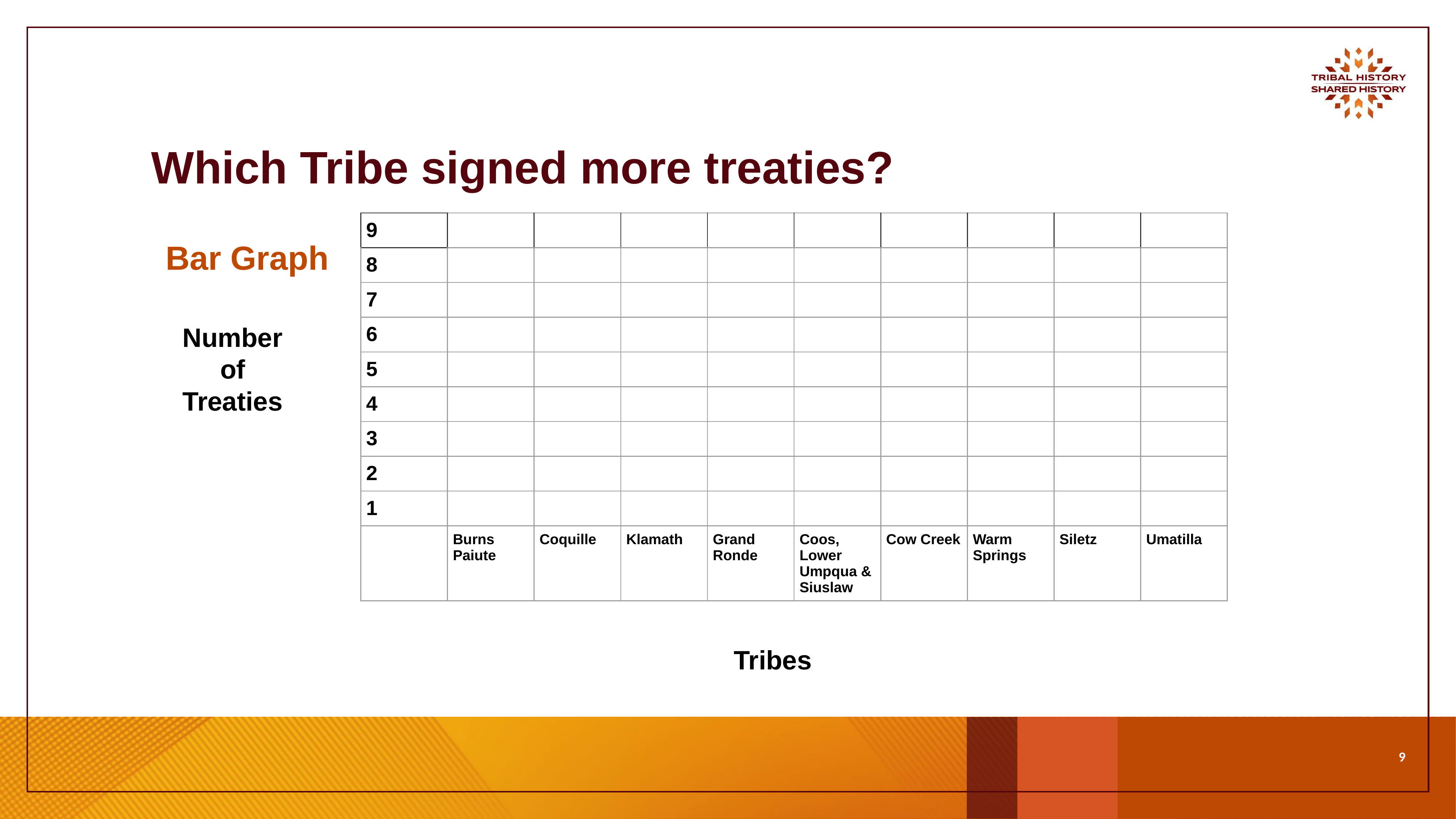

# Which Tribe signed more treaties?
| 9 | . | . | . | . | . | . | . | . | . |
| --- | --- | --- | --- | --- | --- | --- | --- | --- | --- |
| 8 | . | . | . | . | . | . | . | . | . |
| 7 | . | . | . | . | . | . | . | . | . |
| 6 | .. . | .. . | .. . | .. . | .. . | .. . | .. . | .. . | .. . |
| 5 | . | . | . | . | . | . | . | . | . |
| 4 | . | . | . | . | . | . | . | . | . |
| 3 | . | . | . | . | . | . | . | . | . |
| 2 | . | . | . | . | . | . | . | . | . |
| 1 | . | . | . | . | . | . | . | . | . |
| . | Burns Paiute | Coquille | Klamath | Grand Ronde | Coos, Lower Umpqua & Siuslaw | Cow Creek | Warm Springs | Siletz | Umatilla |
Bar Graph
Number of Treaties
Tribes
9